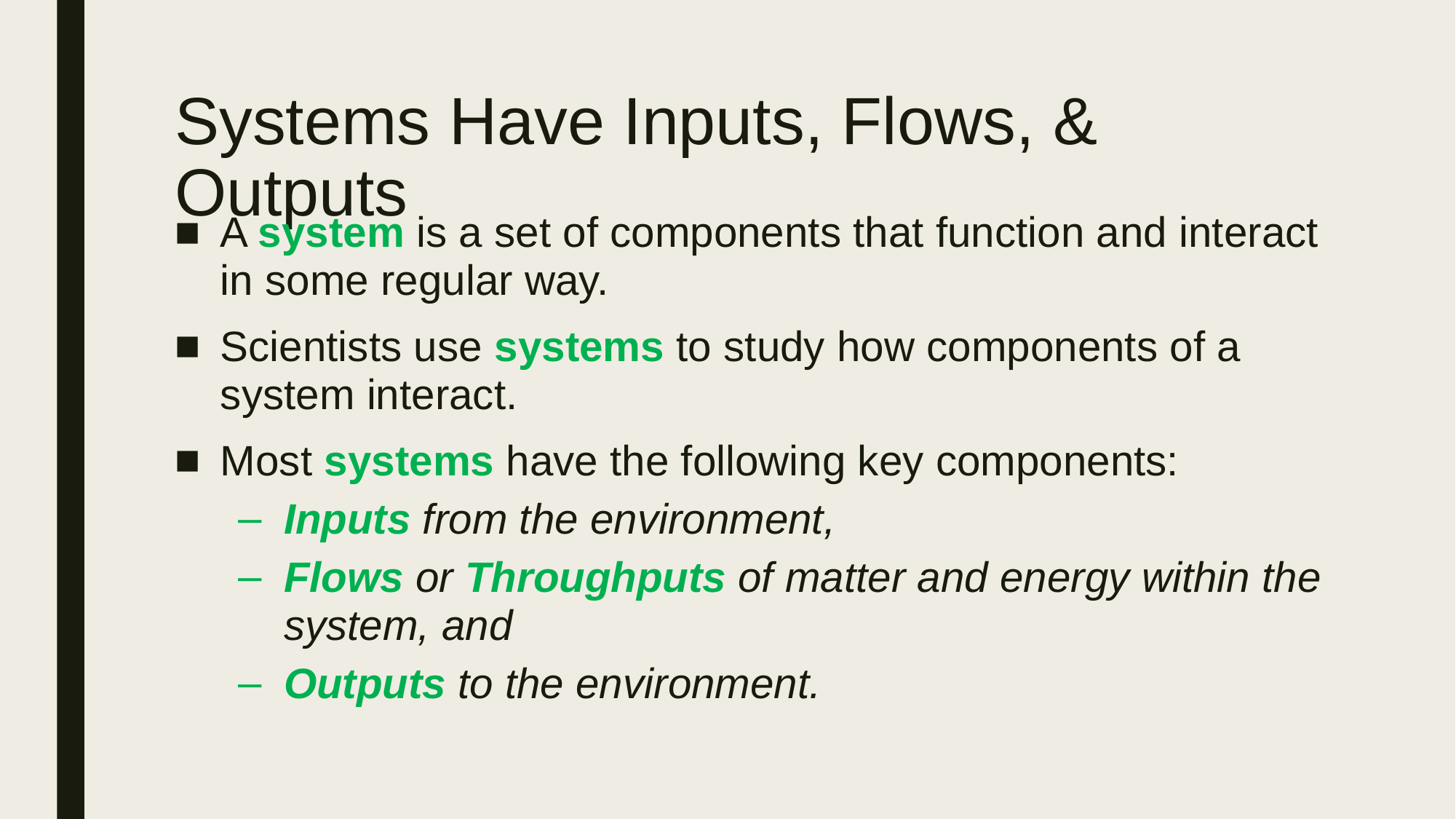

# Systems Have Inputs, Flows, & Outputs
A system is a set of components that function and interact in some regular way.
Scientists use systems to study how components of a system interact.
Most systems have the following key components:
Inputs from the environment,
Flows or Throughputs of matter and energy within the system, and
Outputs to the environment.